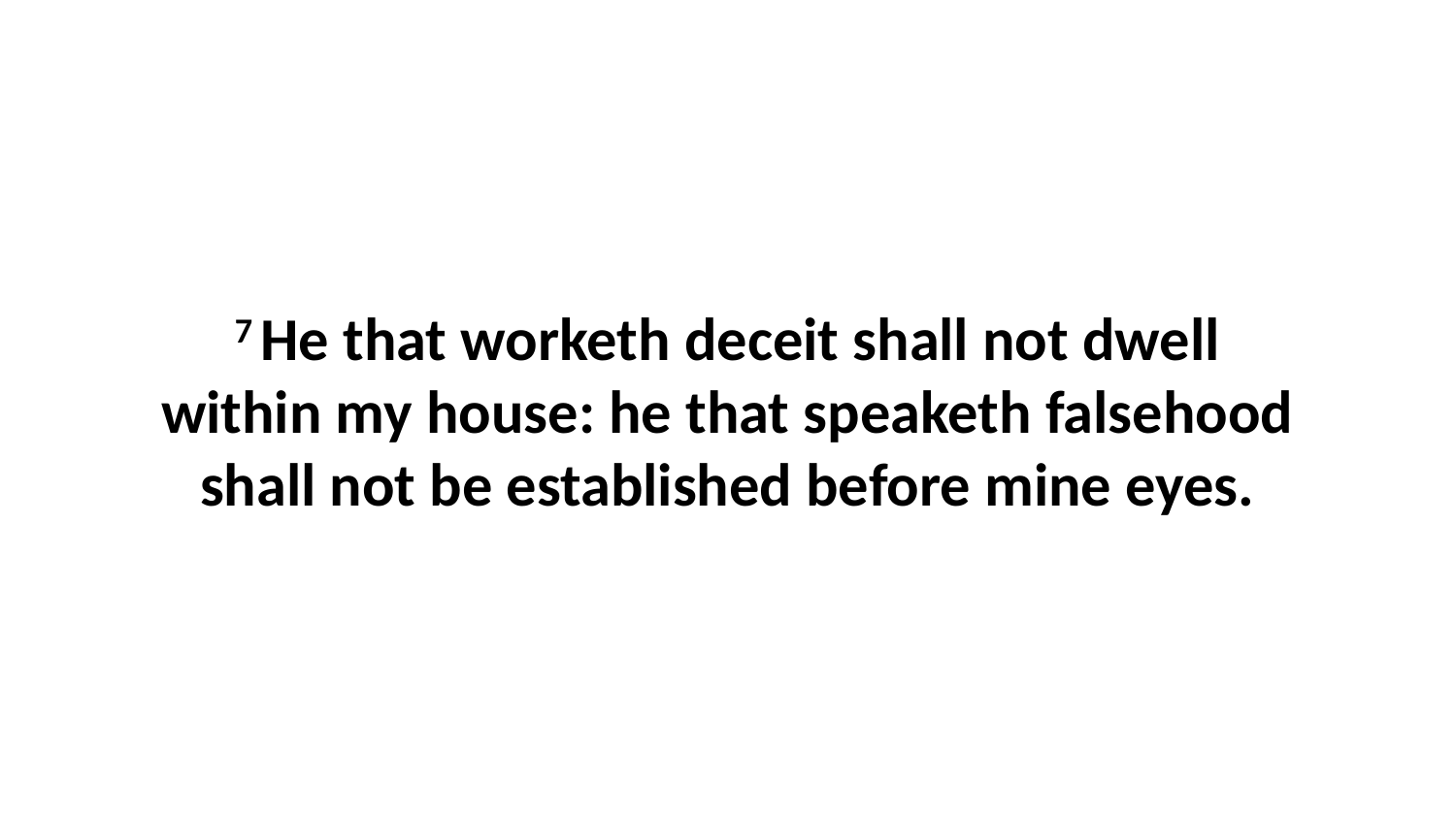

7 He that worketh deceit shall not dwell within my house: he that speaketh falsehood shall not be established before mine eyes.